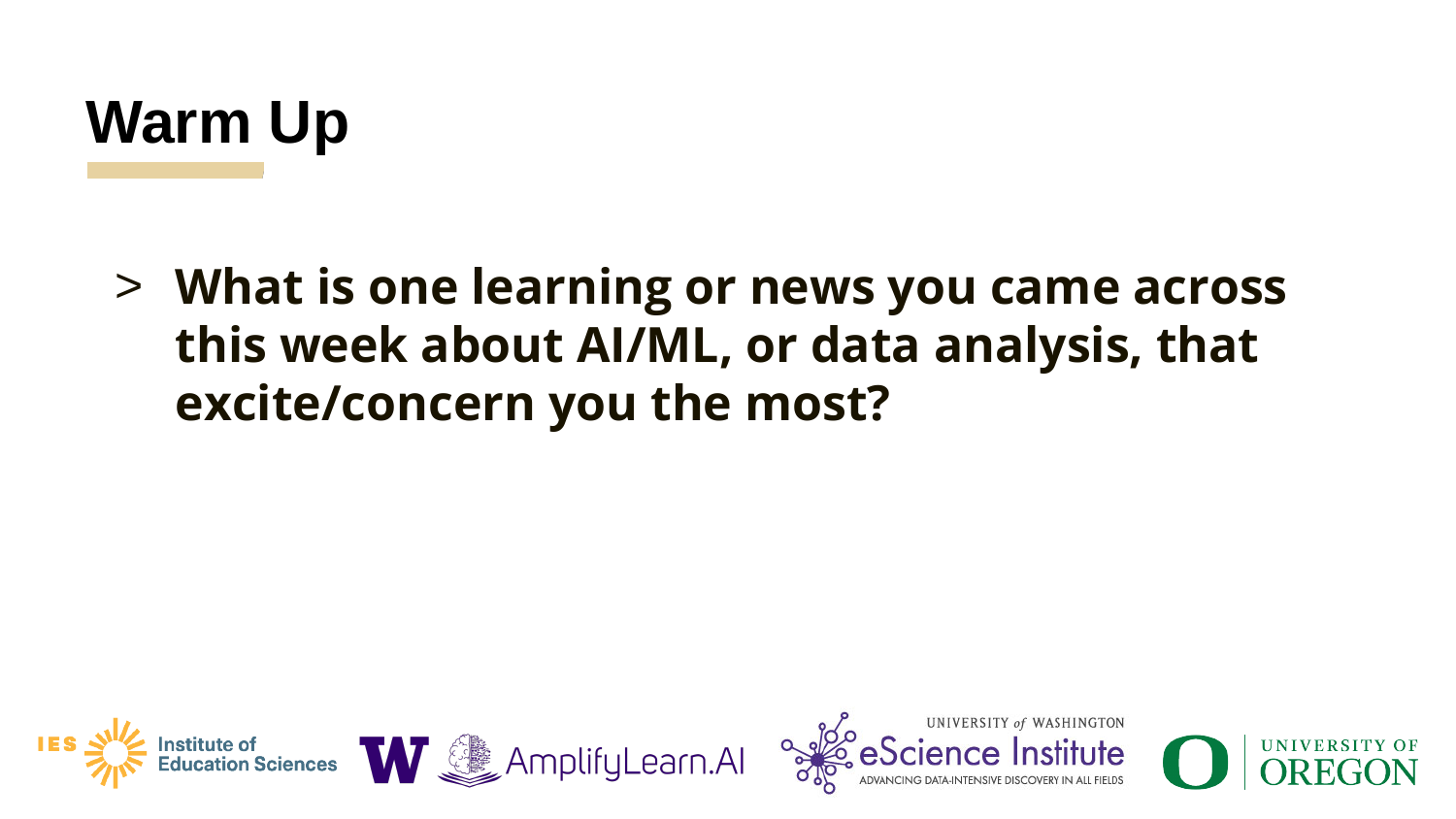

# Warm Up
What is one learning or news you came across this week about AI/ML, or data analysis, that excite/concern you the most?